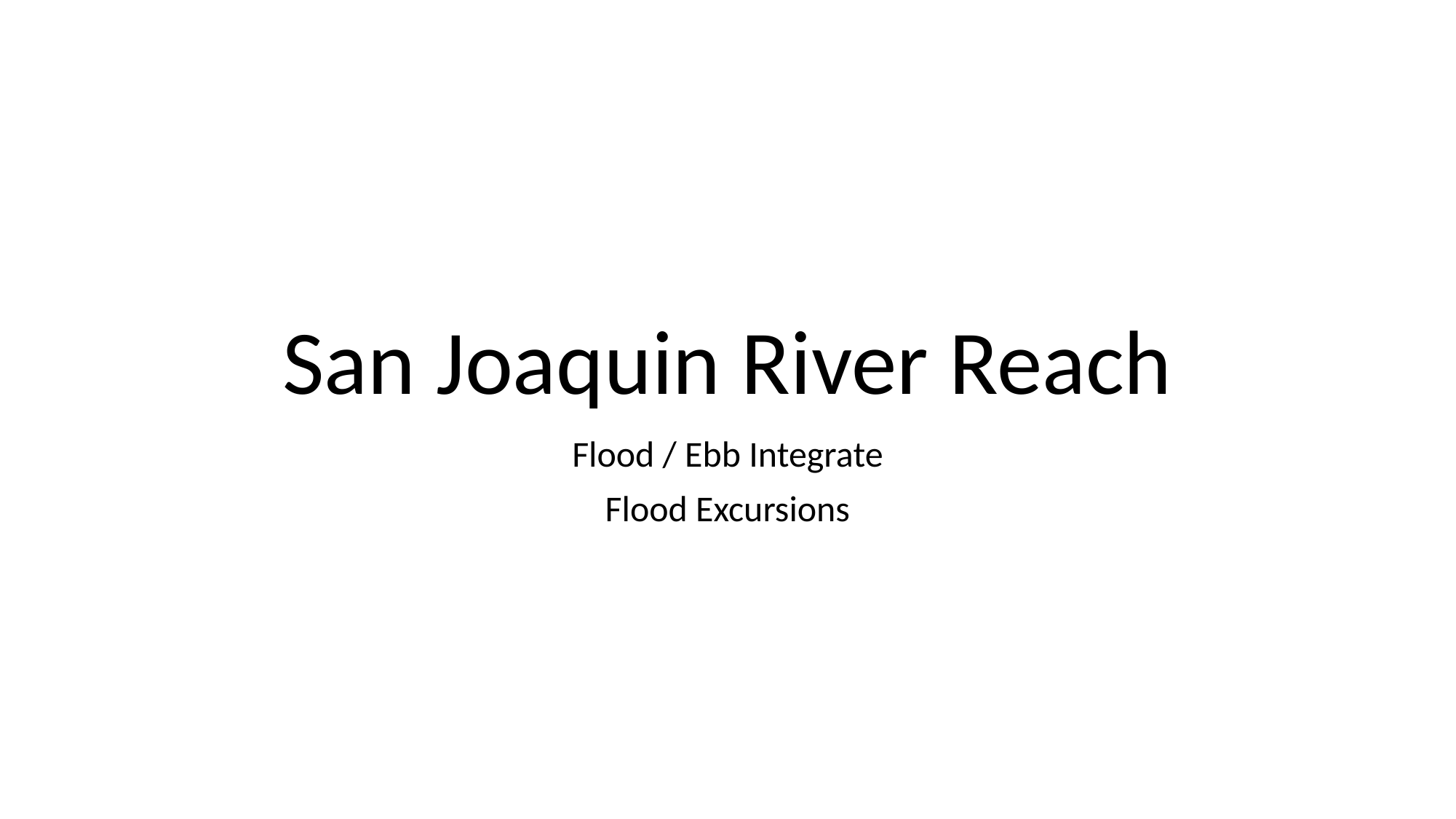

# San Joaquin River Reach
Flood / Ebb Integrate
Flood Excursions